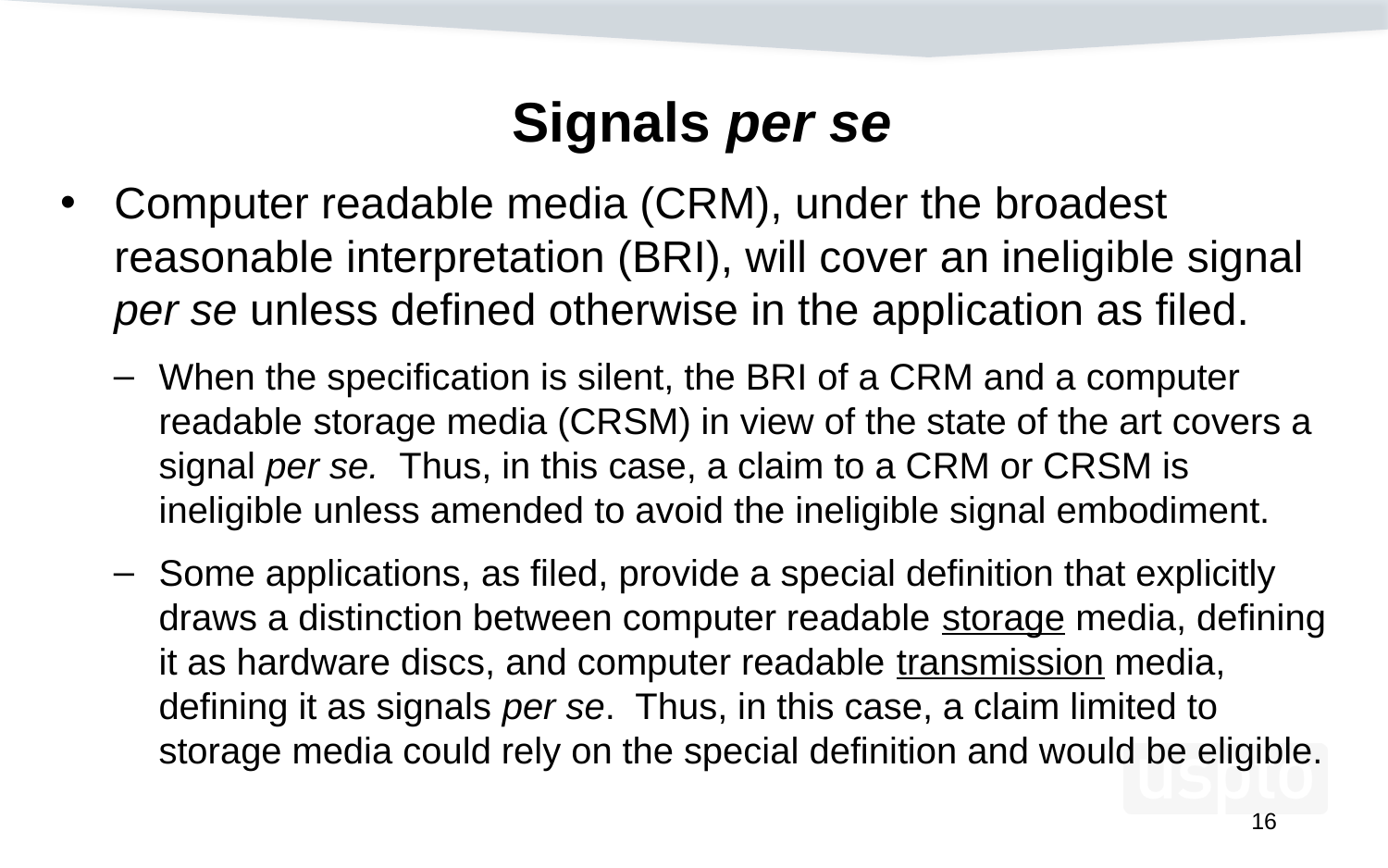

# Signals per se
Computer readable media (CRM), under the broadest reasonable interpretation (BRI), will cover an ineligible signal per se unless defined otherwise in the application as filed.
When the specification is silent, the BRI of a CRM and a computer readable storage media (CRSM) in view of the state of the art covers a signal per se.  Thus, in this case, a claim to a CRM or CRSM is ineligible unless amended to avoid the ineligible signal embodiment.
Some applications, as filed, provide a special definition that explicitly draws a distinction between computer readable storage media, defining it as hardware discs, and computer readable transmission media, defining it as signals per se.  Thus, in this case, a claim limited to storage media could rely on the special definition and would be eligible.

16